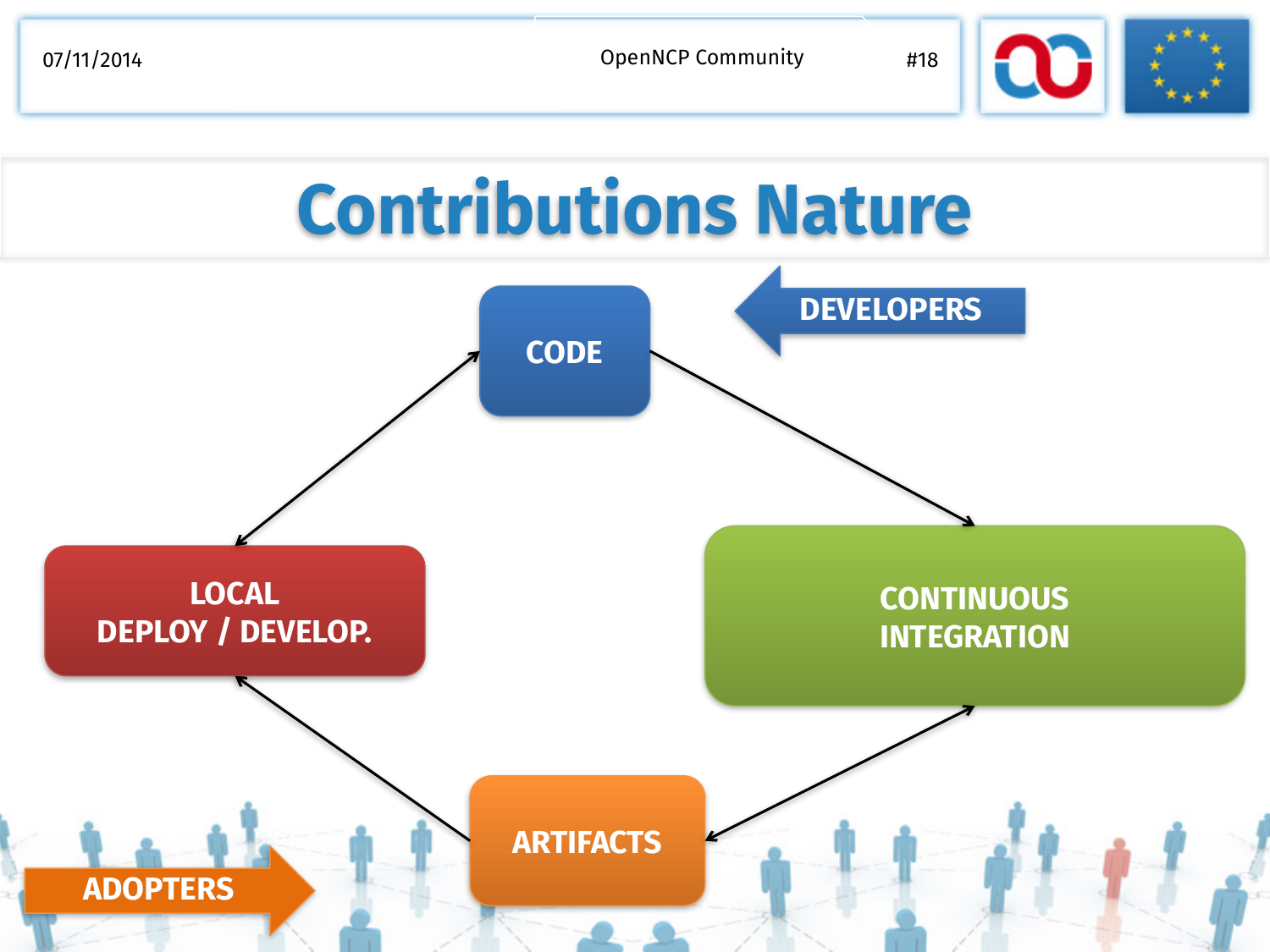

OpenNCP Community

07/11/2014
#18
Contributions Nature
DEVELOPERS
CODE
CONTINUOUS
INTEGRATION
LOCAL
DEPLOY / DEVELOP.
ARTIFACTS
ADOPTERS